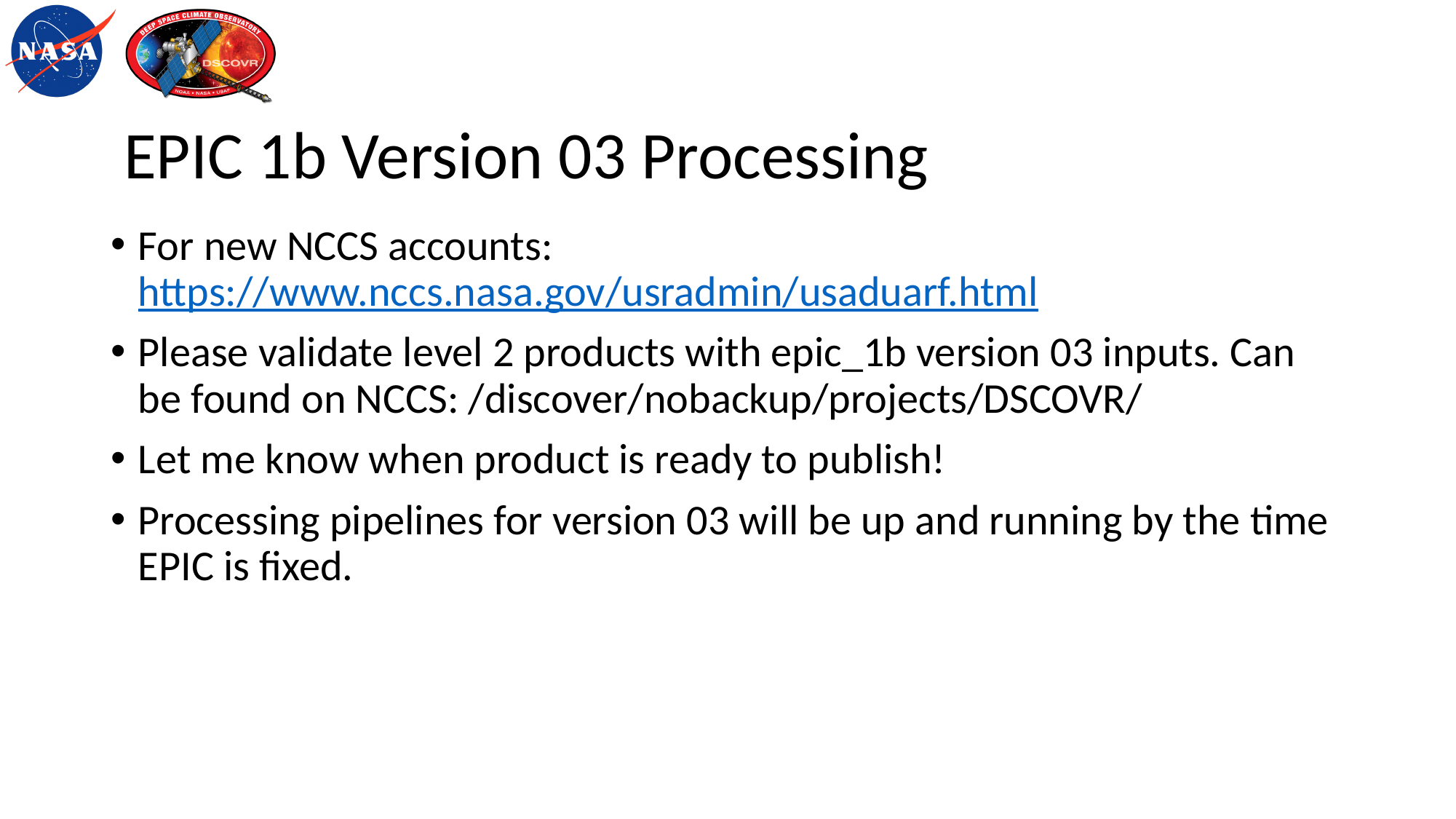

EPIC 1b Version 03 Processing
For new NCCS accounts: https://www.nccs.nasa.gov/usradmin/usaduarf.html
Please validate level 2 products with epic_1b version 03 inputs. Can be found on NCCS: /discover/nobackup/projects/DSCOVR/
Let me know when product is ready to publish!
Processing pipelines for version 03 will be up and running by the time EPIC is fixed.